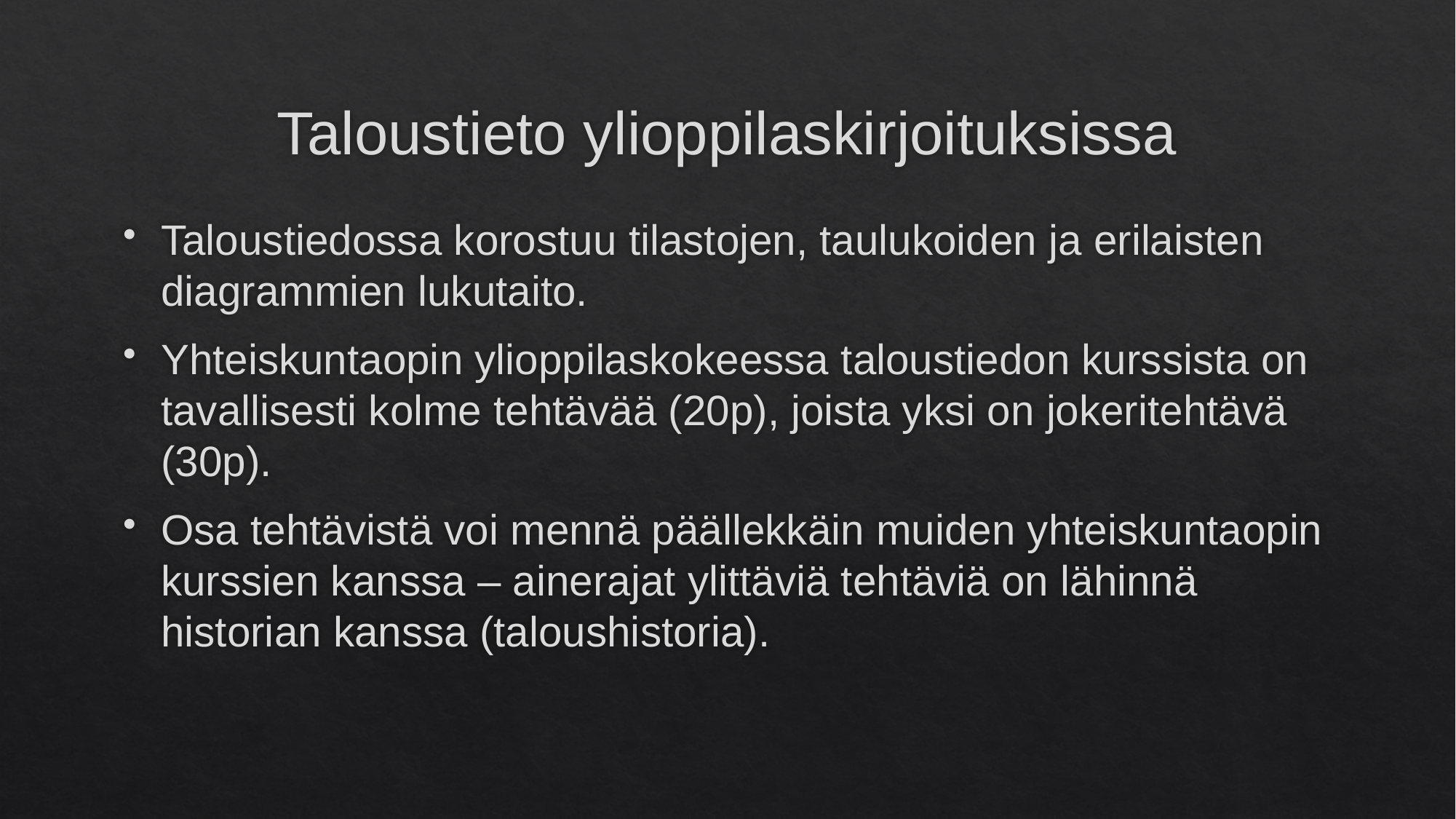

# Taloustieto ylioppilaskirjoituksissa
Taloustiedossa korostuu tilastojen, taulukoiden ja erilaisten diagrammien lukutaito.
Yhteiskuntaopin ylioppilaskokeessa taloustiedon kurssista on tavallisesti kolme tehtävää (20p), joista yksi on jokeritehtävä (30p).
Osa tehtävistä voi mennä päällekkäin muiden yhteiskuntaopin kurssien kanssa – ainerajat ylittäviä tehtäviä on lähinnä historian kanssa (taloushistoria).